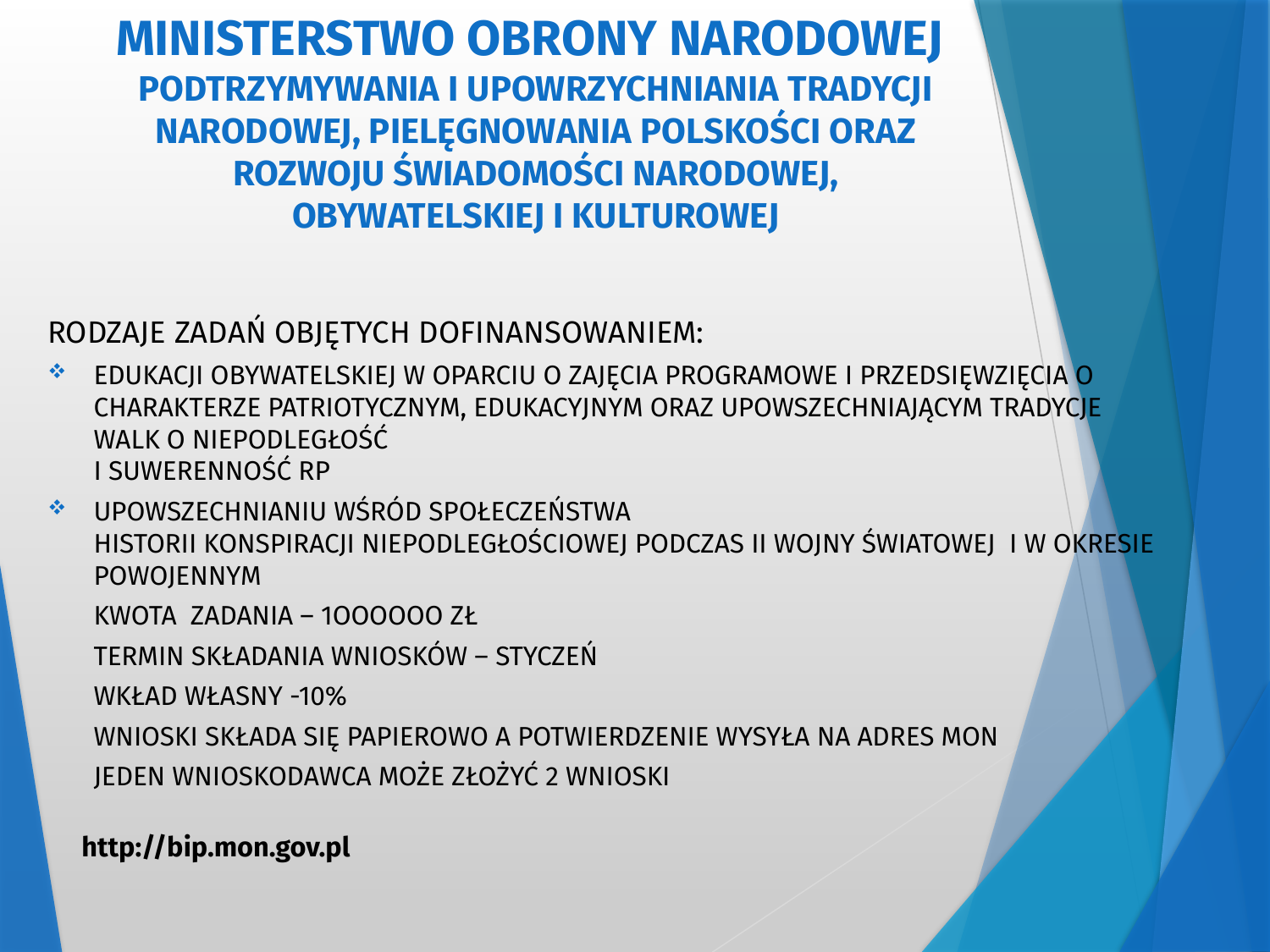

# MINISTERSTWO OBRONY NARODOWEJ PODTRZYMYWANIA I UPOWRZYCHNIANIA TRADYCJI NARODOWEJ, PIELĘGNOWANIA POLSKOŚCI ORAZ ROZWOJU ŚWIADOMOŚCI NARODOWEJ, OBYWATELSKIEJ I KULTUROWEJ
RODZAJE ZADAŃ OBJĘTYCH DOFINANSOWANIEM:
EDUKACJI OBYWATELSKIEJ W OPARCIU O ZAJĘCIA PROGRAMOWE I PRZEDSIĘWZIĘCIA O CHARAKTERZE PATRIOTYCZNYM, EDUKACYJNYM ORAZ UPOWSZECHNIAJĄCYM TRADYCJE WALK O NIEPODLEGŁOŚĆ
I SUWERENNOŚĆ RP
UPOWSZECHNIANIU WŚRÓD SPOŁECZEŃSTWA HISTORII KONSPIRACJI NIEPODLEGŁOŚCIOWEJ PODCZAS II WOJNY ŚWIATOWEJ  I W OKRESIE POWOJENNYM
	KWOTA  ZADANIA – 1OOOOOO ZŁ
	TERMIN SKŁADANIA WNIOSKÓW – STYCZEŃ
	WKŁAD WŁASNY -10%
	WNIOSKI SKŁADA SIĘ PAPIEROWO A POTWIERDZENIE WYSYŁA NA ADRES MON
	JEDEN WNIOSKODAWCA MOŻE ZŁOŻYĆ 2 WNIOSKI

       http://bip.mon.gov.pl